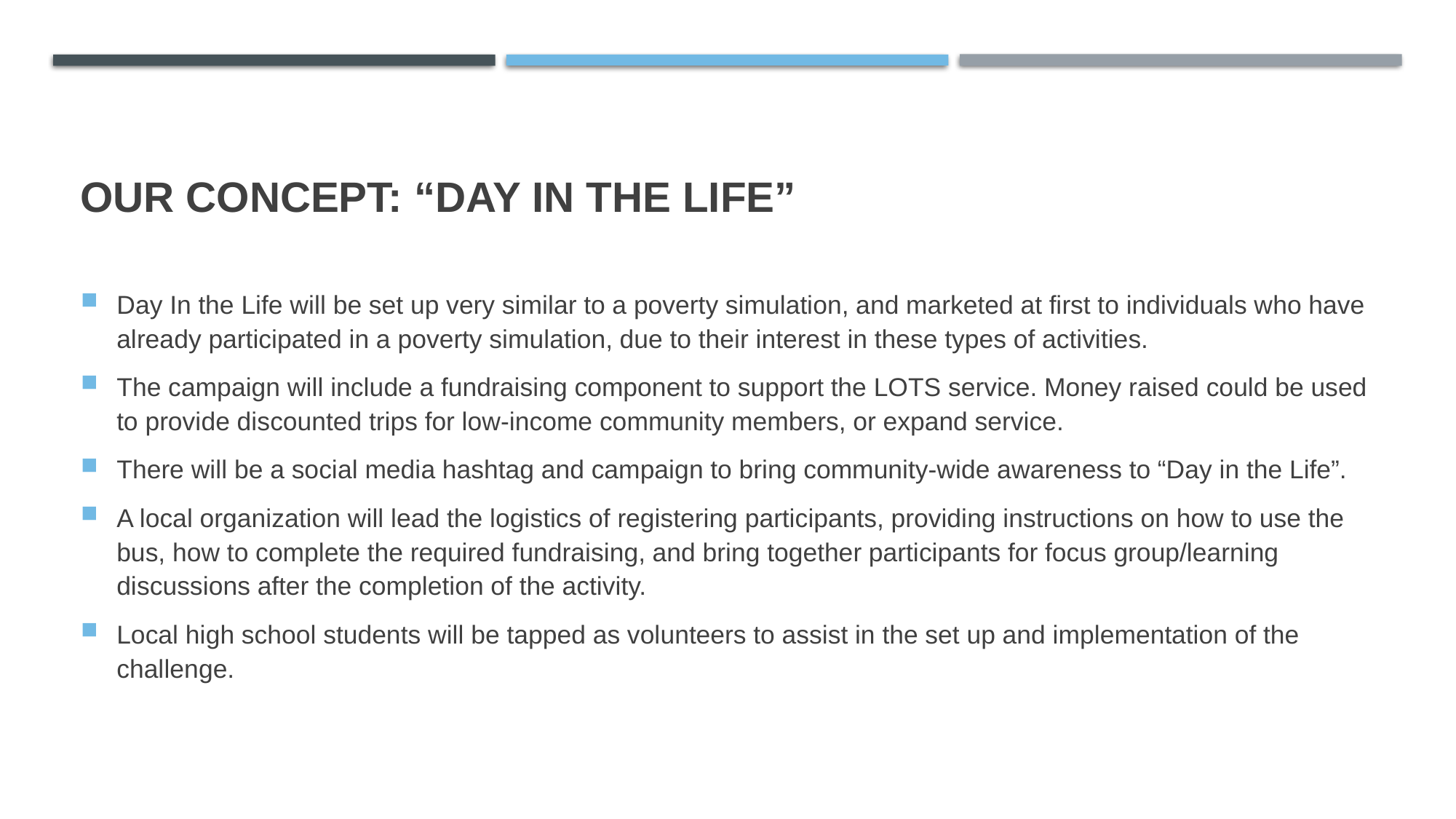

# Our Concept: “Day in the life”
Day In the Life will be set up very similar to a poverty simulation, and marketed at first to individuals who have already participated in a poverty simulation, due to their interest in these types of activities.
The campaign will include a fundraising component to support the LOTS service. Money raised could be used to provide discounted trips for low-income community members, or expand service.
There will be a social media hashtag and campaign to bring community-wide awareness to “Day in the Life”.
A local organization will lead the logistics of registering participants, providing instructions on how to use the bus, how to complete the required fundraising, and bring together participants for focus group/learning discussions after the completion of the activity.
Local high school students will be tapped as volunteers to assist in the set up and implementation of the challenge.